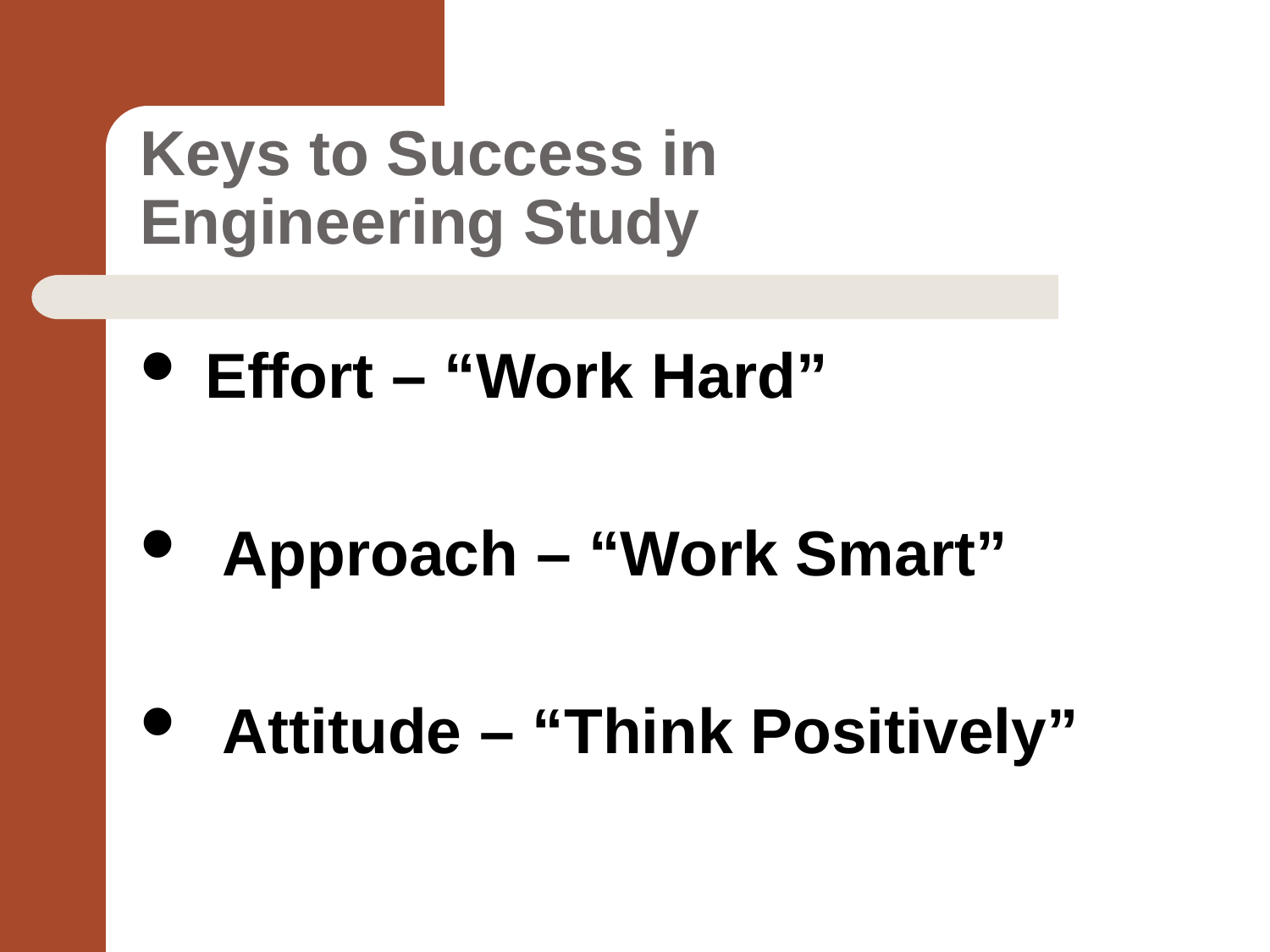

# Keys to Success in Engineering Study
 Effort – “Work Hard”

  Approach – “Work Smart”

  Attitude – “Think Positively”